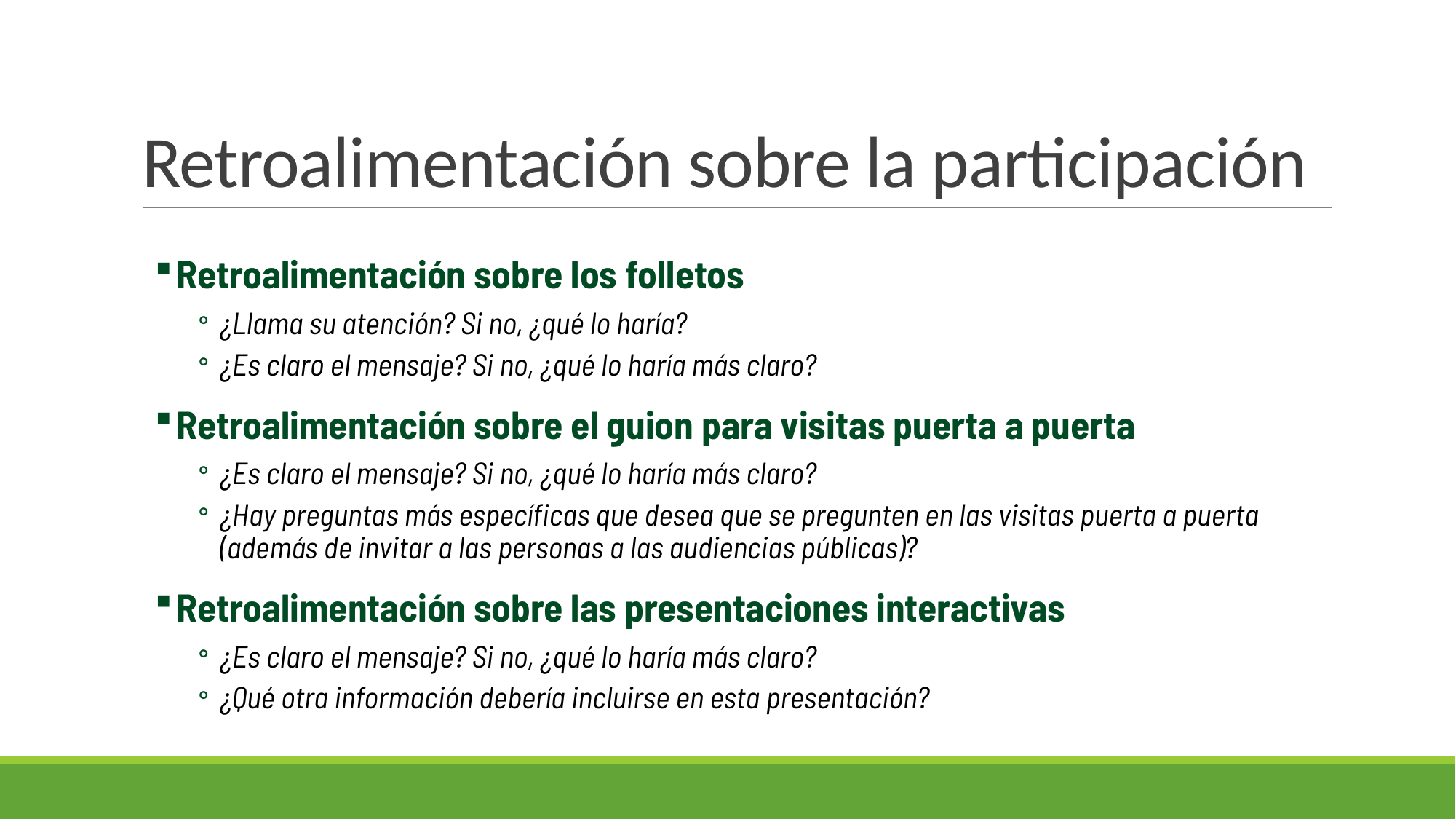

# Retroalimentación sobre la participación
Retroalimentación sobre los folletos
¿Llama su atención? Si no, ¿qué lo haría?
¿Es claro el mensaje? Si no, ¿qué lo haría más claro?
Retroalimentación sobre el guion para visitas puerta a puerta
¿Es claro el mensaje? Si no, ¿qué lo haría más claro?
¿Hay preguntas más específicas que desea que se pregunten en las visitas puerta a puerta (además de invitar a las personas a las audiencias públicas)?
Retroalimentación sobre las presentaciones interactivas
¿Es claro el mensaje? Si no, ¿qué lo haría más claro?
¿Qué otra información debería incluirse en esta presentación?